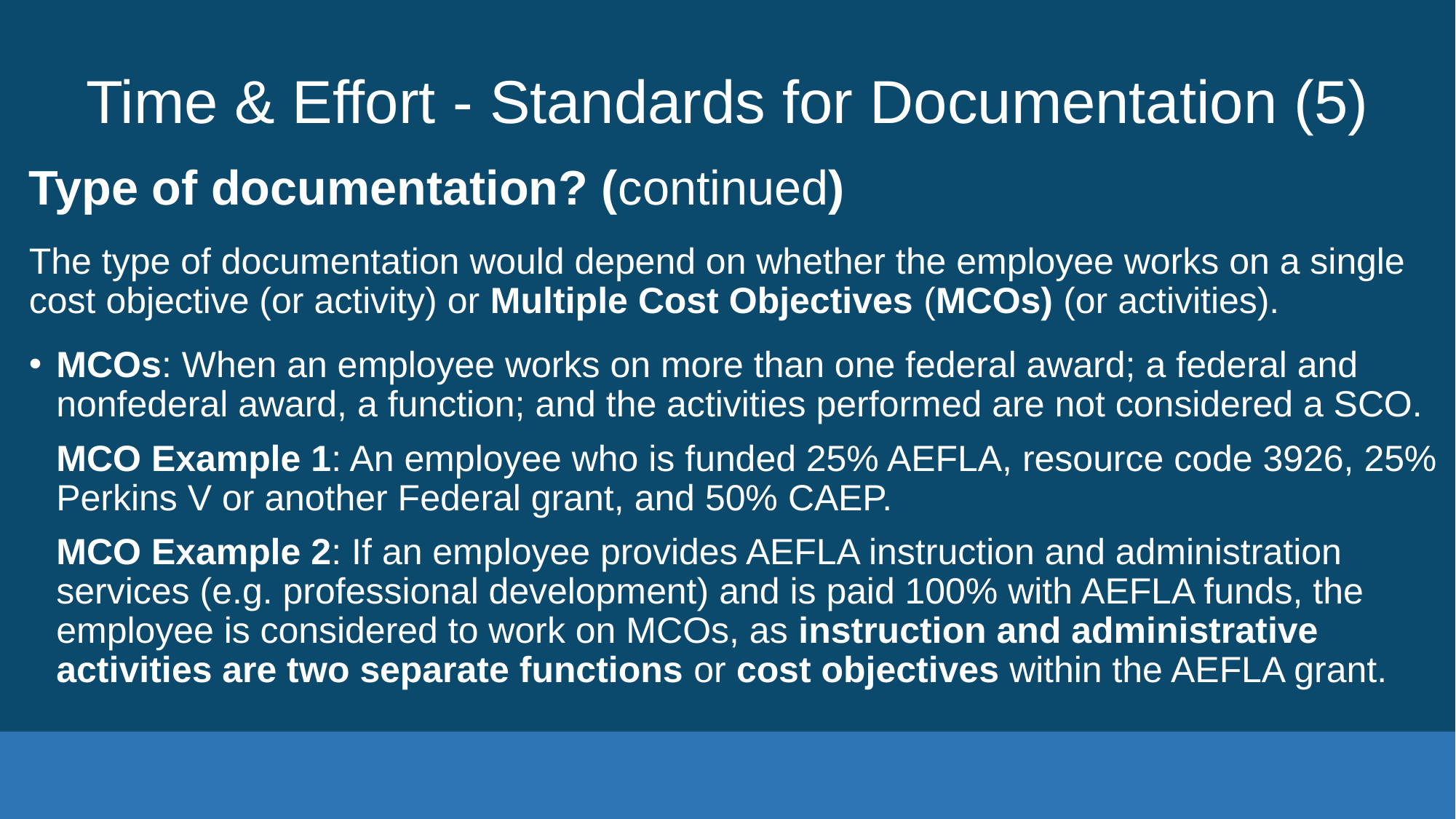

# Time & Effort - Standards for Documentation (5)
Type of documentation? (continued)
The type of documentation would depend on whether the employee works on a single cost objective (or activity) or Multiple Cost Objectives (MCOs) (or activities).
MCOs: When an employee works on more than one federal award; a federal and nonfederal award, a function; and the activities performed are not considered a SCO.
MCO Example 1: An employee who is funded 25% AEFLA, resource code 3926, 25% Perkins V or another Federal grant, and 50% CAEP.
MCO Example 2: If an employee provides AEFLA instruction and administration services (e.g. professional development) and is paid 100% with AEFLA funds, the employee is considered to work on MCOs, as instruction and administrative activities are two separate functions or cost objectives within the AEFLA grant.